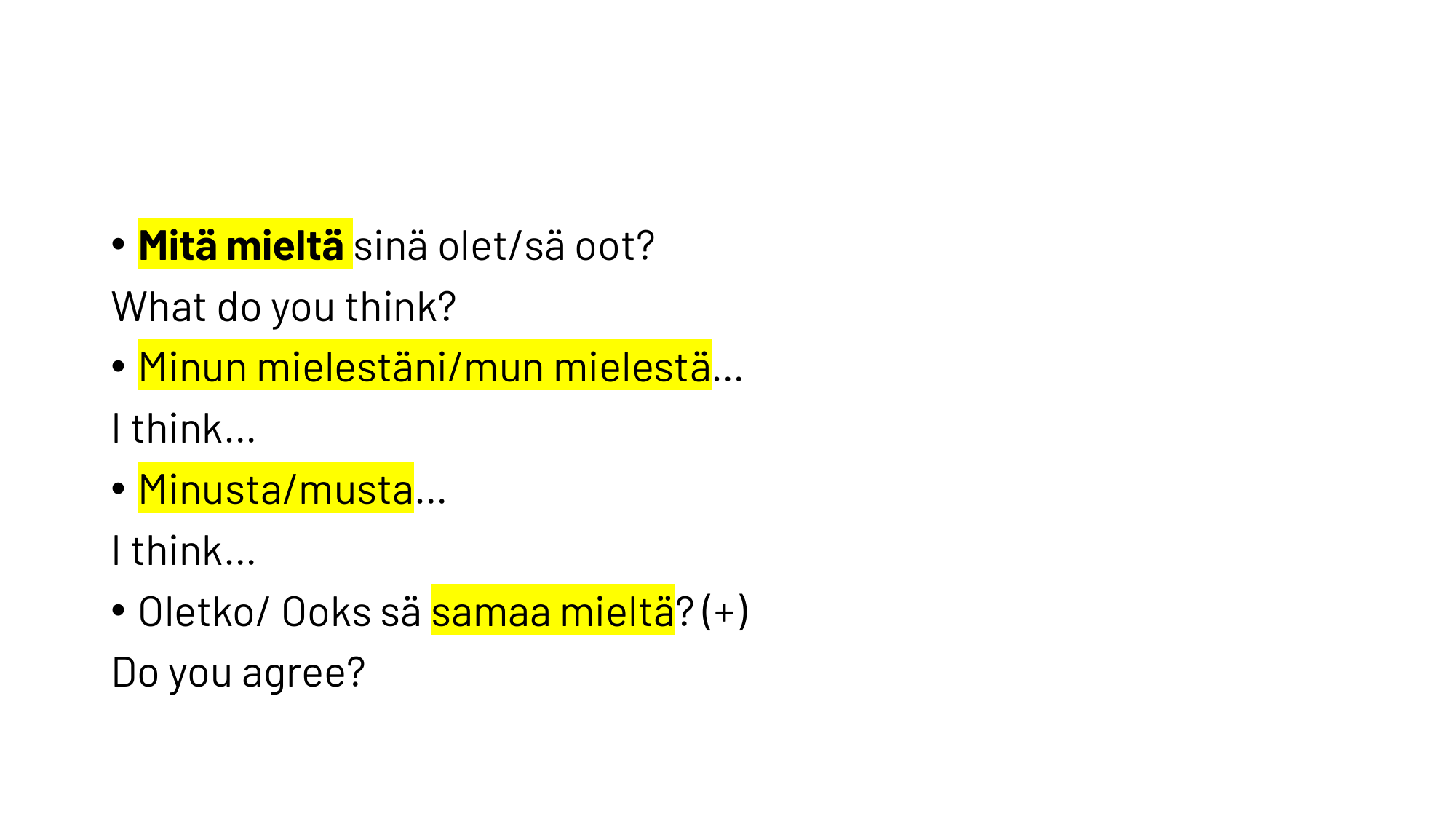

#
Mitä mieltä sinä olet/sä oot?
What do you think?
Minun mielestäni/mun mielestä…
I think…
Minusta/musta…
I think…
Oletko/ Ooks sä samaa mieltä? (+)
Do you agree?